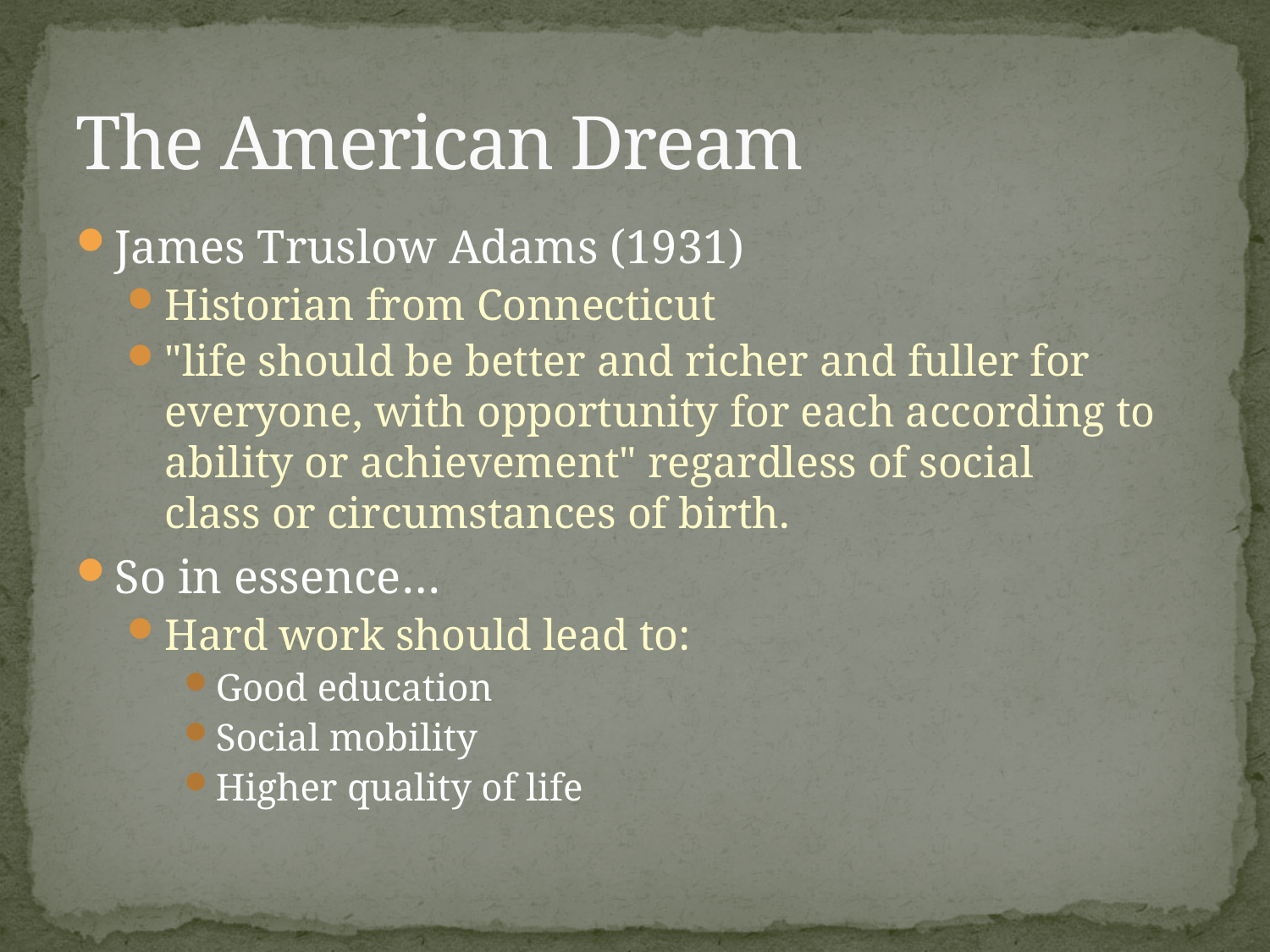

# The American Dream
James Truslow Adams (1931)
Historian from Connecticut
"life should be better and richer and fuller for everyone, with opportunity for each according to ability or achievement" regardless of social class or circumstances of birth.
So in essence…
Hard work should lead to:
Good education
Social mobility
Higher quality of life